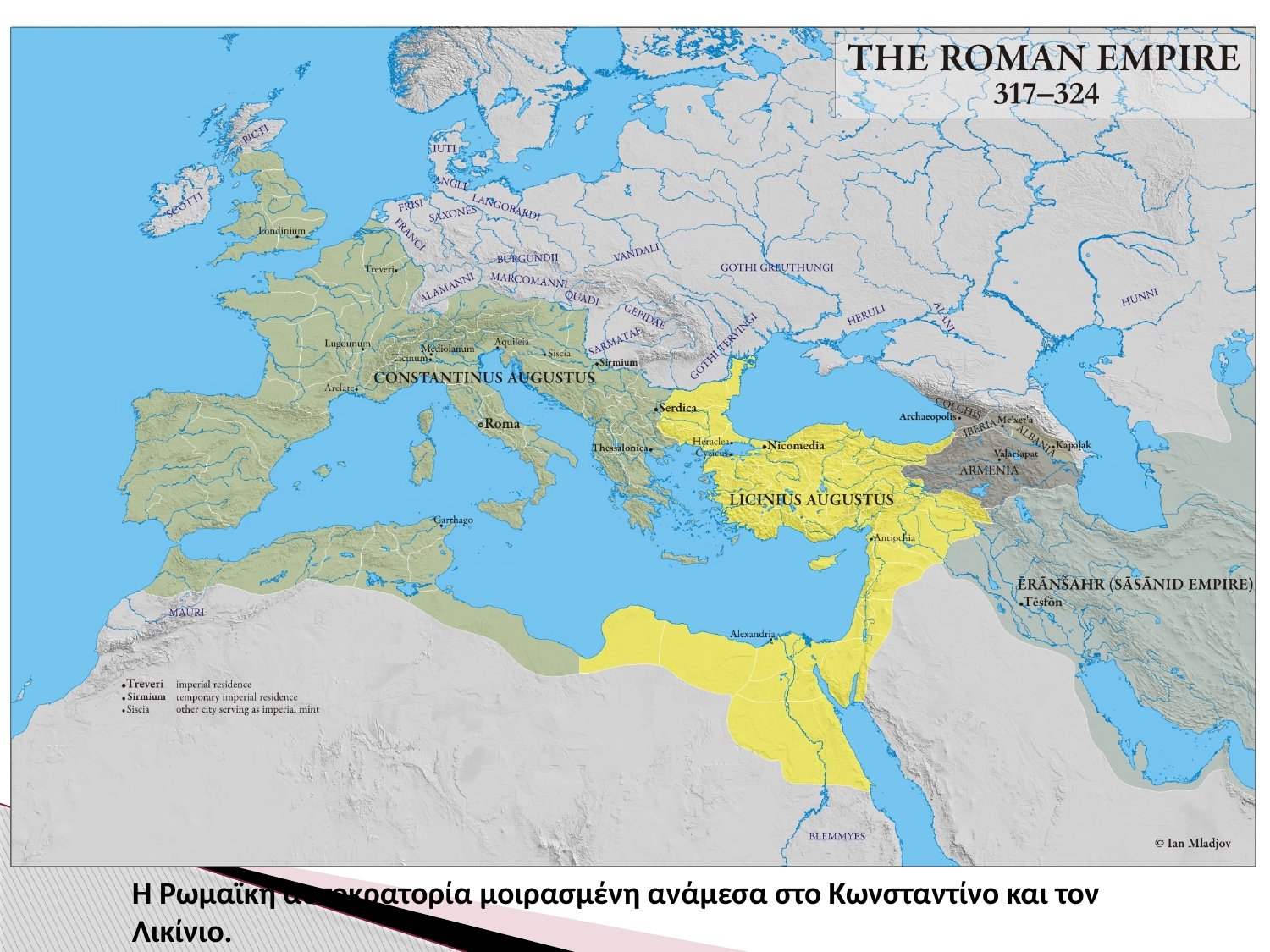

Η Ρωμαϊκή αυτοκρατορία μοιρασμένη ανάμεσα στο Κωνσταντίνο και τον Λικίνιο.